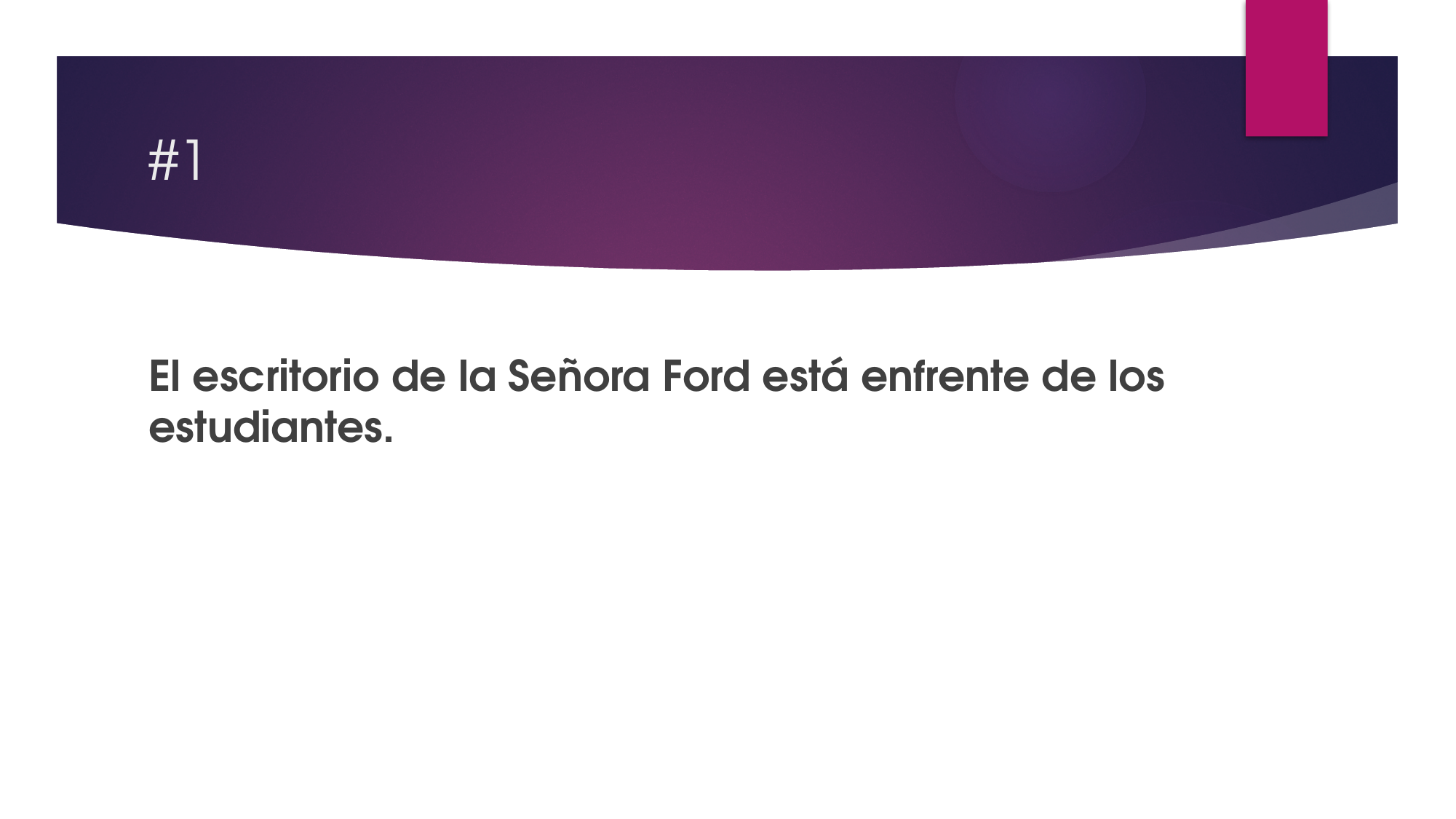

# #1
El escritorio de la Señora Ford está enfrente de los estudiantes.